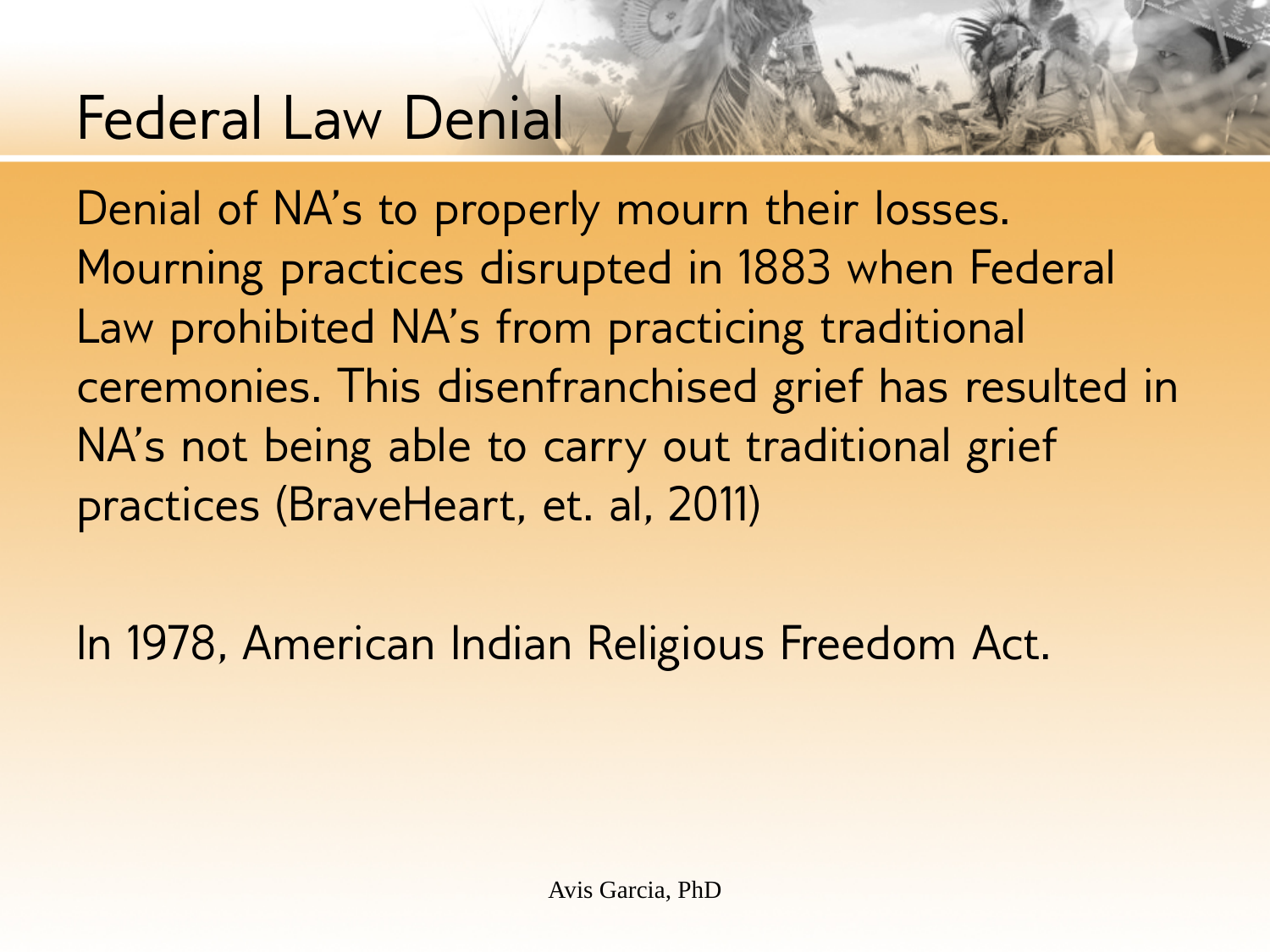

# Federal Law Denial
Denial of NA’s to properly mourn their losses. Mourning practices disrupted in 1883 when Federal Law prohibited NA’s from practicing traditional ceremonies. This disenfranchised grief has resulted in NA’s not being able to carry out traditional grief practices (BraveHeart, et. al, 2011)

In 1978, American Indian Religious Freedom Act.
Avis Garcia, PhD